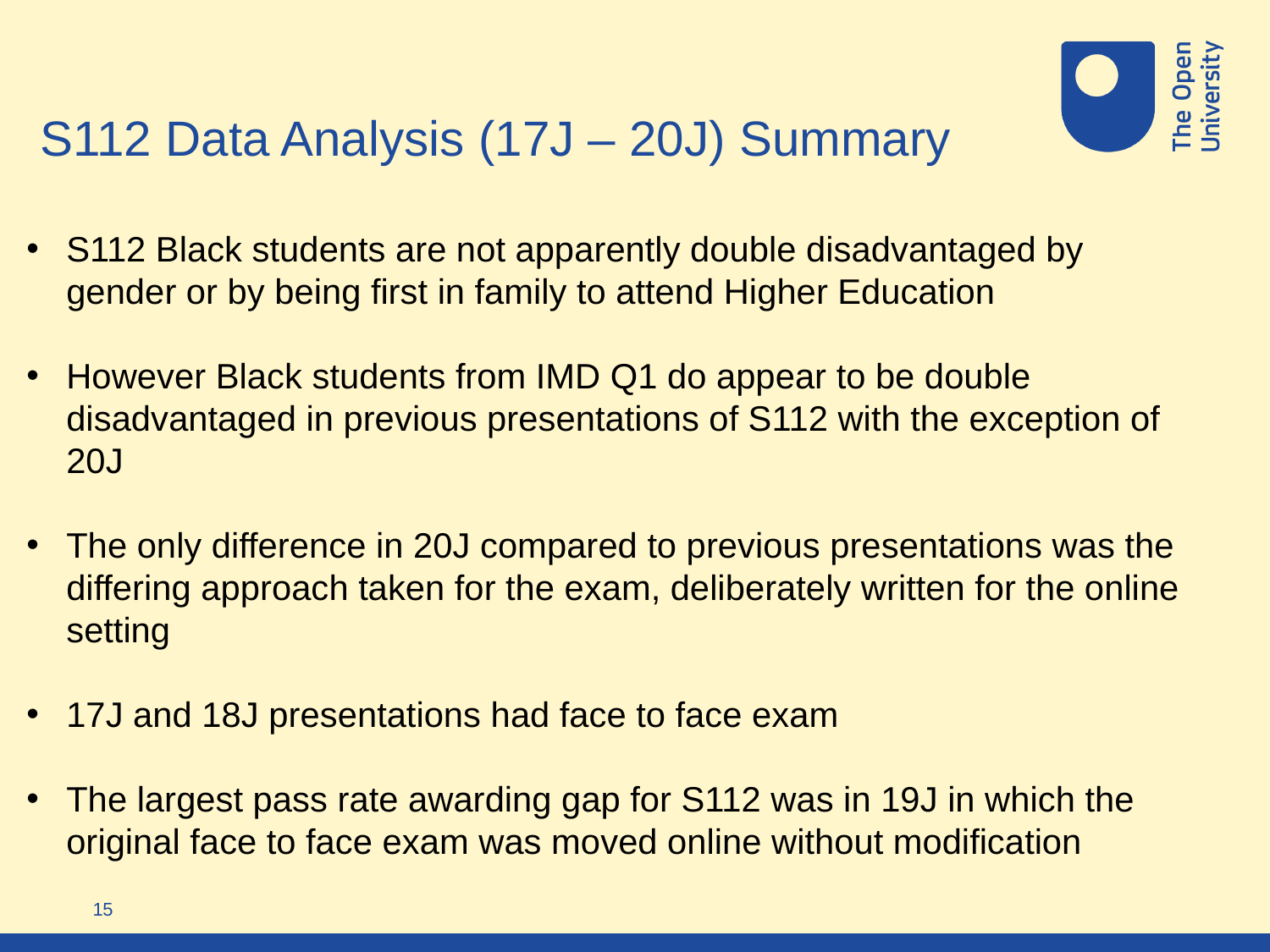

S112 Data Analysis (17J – 20J) Summary
S112 Black students are not apparently double disadvantaged by gender or by being first in family to attend Higher Education

However Black students from IMD Q1 do appear to be double disadvantaged in previous presentations of S112 with the exception of 20J

The only difference in 20J compared to previous presentations was the differing approach taken for the exam, deliberately written for the online setting

17J and 18J presentations had face to face exam

The largest pass rate awarding gap for S112 was in 19J in which the original face to face exam was moved online without modification
15